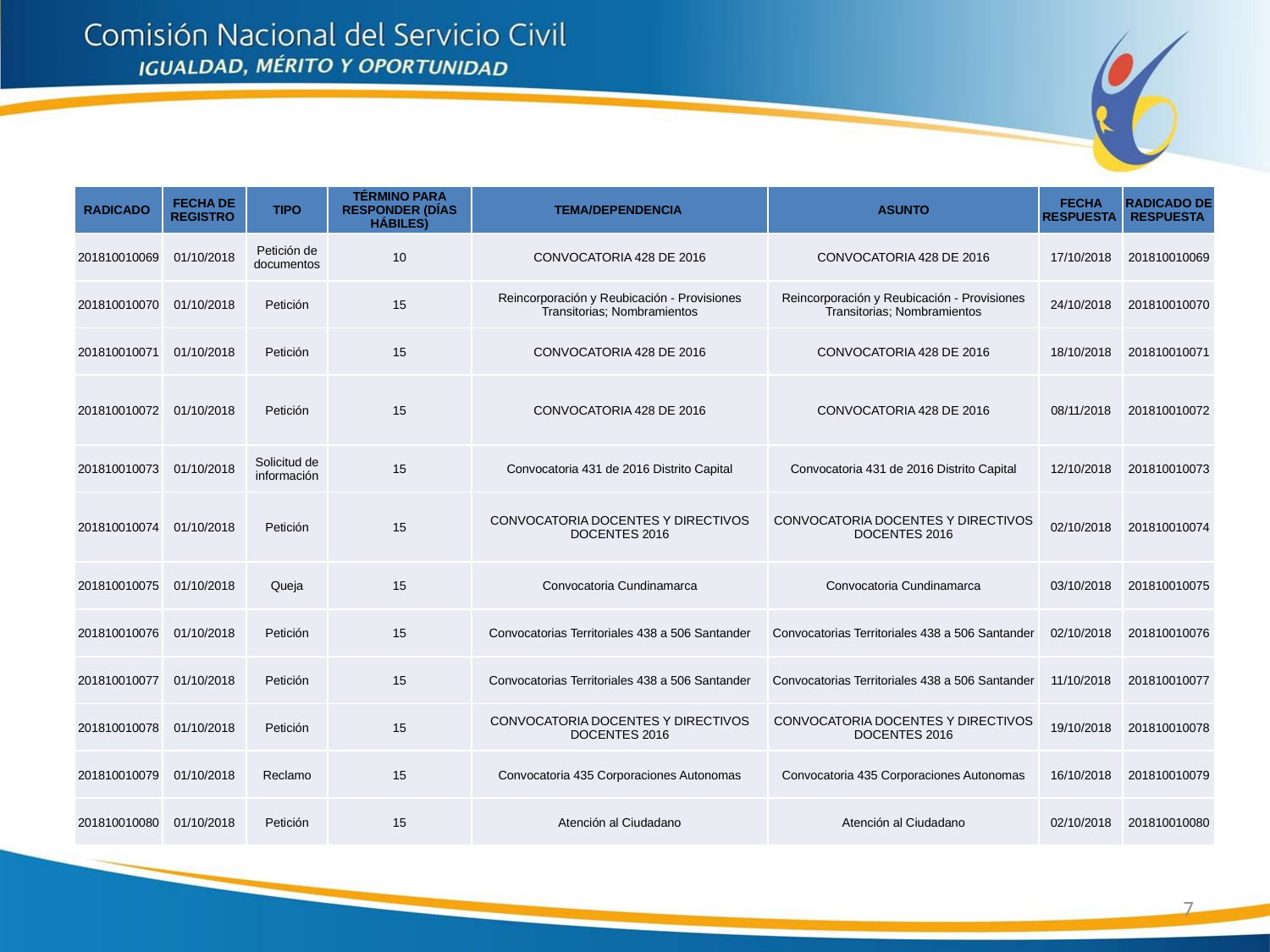

| RADICADO | FECHA DE REGISTRO | TIPO | TÉRMINO PARA RESPONDER (DÍAS HÁBILES) | TEMA/DEPENDENCIA | ASUNTO | FECHA RESPUESTA | RADICADO DE RESPUESTA |
| --- | --- | --- | --- | --- | --- | --- | --- |
| 201810010069 | 01/10/2018 | Petición de documentos | 10 | CONVOCATORIA 428 DE 2016 | CONVOCATORIA 428 DE 2016 | 17/10/2018 | 201810010069 |
| 201810010070 | 01/10/2018 | Petición | 15 | Reincorporación y Reubicación - Provisiones Transitorias; Nombramientos | Reincorporación y Reubicación - Provisiones Transitorias; Nombramientos | 24/10/2018 | 201810010070 |
| 201810010071 | 01/10/2018 | Petición | 15 | CONVOCATORIA 428 DE 2016 | CONVOCATORIA 428 DE 2016 | 18/10/2018 | 201810010071 |
| 201810010072 | 01/10/2018 | Petición | 15 | CONVOCATORIA 428 DE 2016 | CONVOCATORIA 428 DE 2016 | 08/11/2018 | 201810010072 |
| 201810010073 | 01/10/2018 | Solicitud de información | 15 | Convocatoria 431 de 2016 Distrito Capital | Convocatoria 431 de 2016 Distrito Capital | 12/10/2018 | 201810010073 |
| 201810010074 | 01/10/2018 | Petición | 15 | CONVOCATORIA DOCENTES Y DIRECTIVOS DOCENTES 2016 | CONVOCATORIA DOCENTES Y DIRECTIVOS DOCENTES 2016 | 02/10/2018 | 201810010074 |
| 201810010075 | 01/10/2018 | Queja | 15 | Convocatoria Cundinamarca | Convocatoria Cundinamarca | 03/10/2018 | 201810010075 |
| 201810010076 | 01/10/2018 | Petición | 15 | Convocatorias Territoriales 438 a 506 Santander | Convocatorias Territoriales 438 a 506 Santander | 02/10/2018 | 201810010076 |
| 201810010077 | 01/10/2018 | Petición | 15 | Convocatorias Territoriales 438 a 506 Santander | Convocatorias Territoriales 438 a 506 Santander | 11/10/2018 | 201810010077 |
| 201810010078 | 01/10/2018 | Petición | 15 | CONVOCATORIA DOCENTES Y DIRECTIVOS DOCENTES 2016 | CONVOCATORIA DOCENTES Y DIRECTIVOS DOCENTES 2016 | 19/10/2018 | 201810010078 |
| 201810010079 | 01/10/2018 | Reclamo | 15 | Convocatoria 435 Corporaciones Autonomas | Convocatoria 435 Corporaciones Autonomas | 16/10/2018 | 201810010079 |
| 201810010080 | 01/10/2018 | Petición | 15 | Atención al Ciudadano | Atención al Ciudadano | 02/10/2018 | 201810010080 |
7